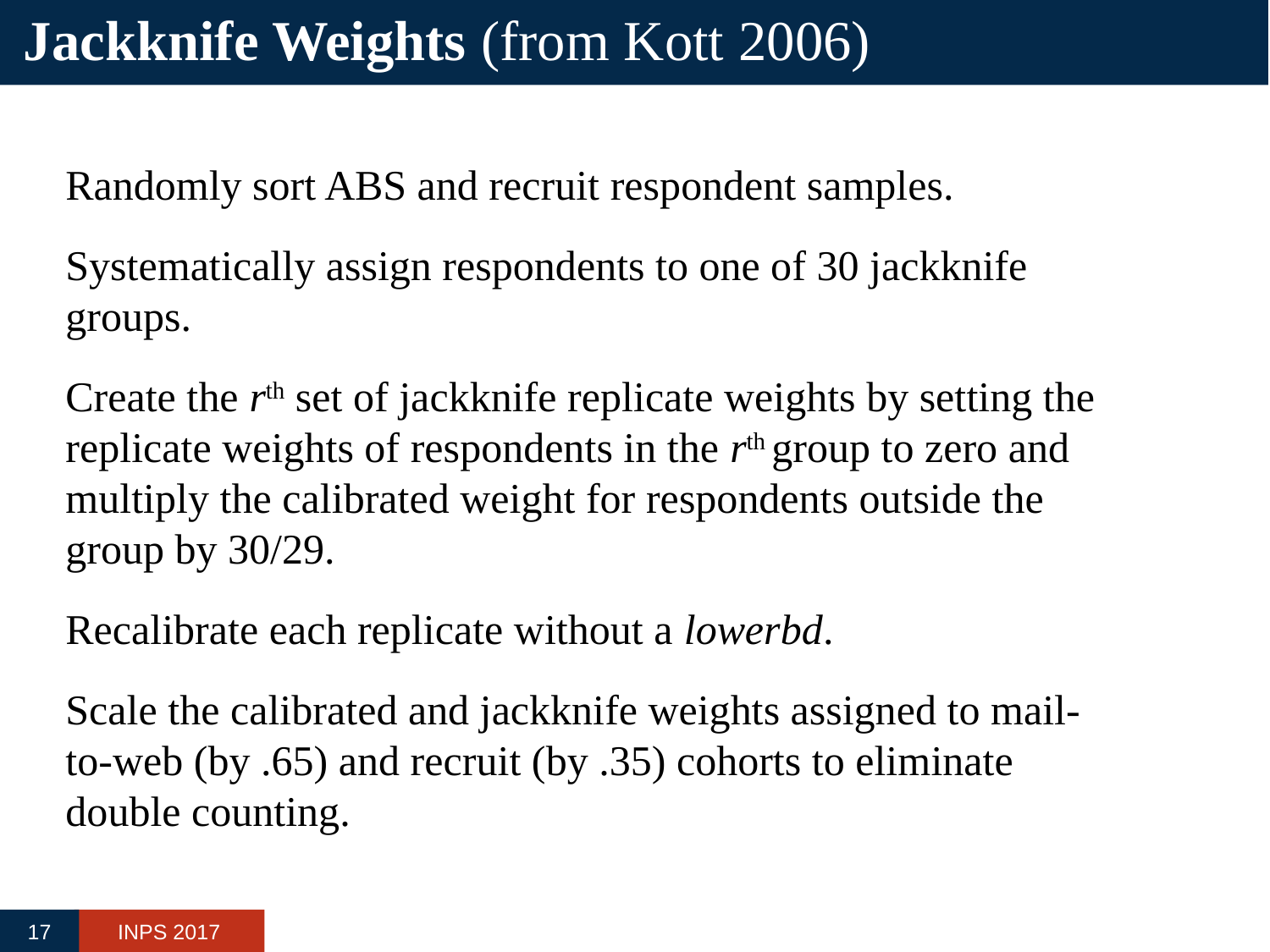

# Jackknife Weights (from Kott 2006)
Randomly sort ABS and recruit respondent samples.
Systematically assign respondents to one of 30 jackknife groups.
Create the rth set of jackknife replicate weights by setting the replicate weights of respondents in the rth group to zero and multiply the calibrated weight for respondents outside the group by 30/29.
Recalibrate each replicate without a lowerbd.
Scale the calibrated and jackknife weights assigned to mail-to-web (by .65) and recruit (by .35) cohorts to eliminate double counting.

17
INPS 2017